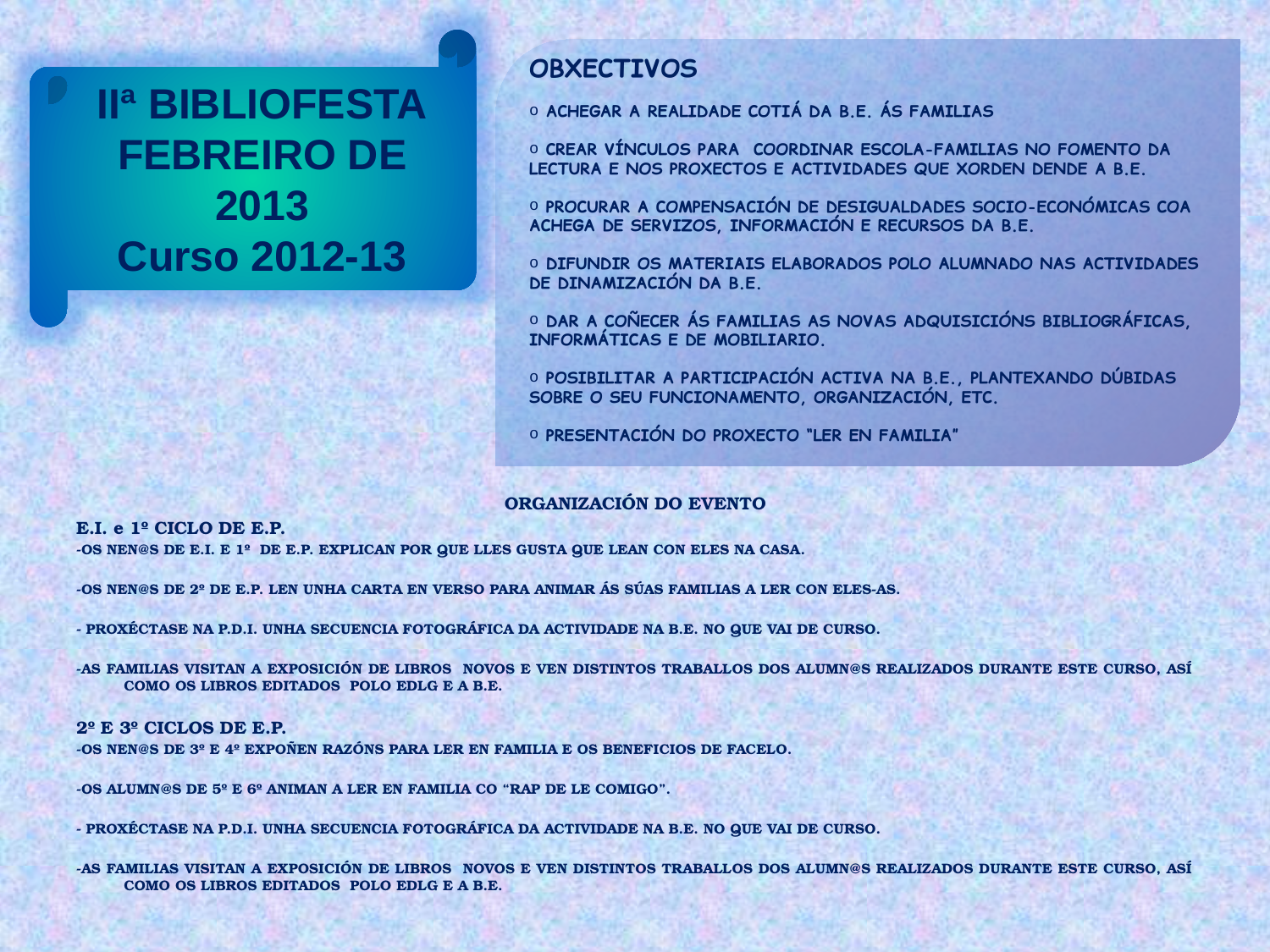

IIª BIBLIOFESTA
FEBREIRO DE 2013
Curso 2012-13

OBXECTIVOS

 ACHEGAR A REALIDADE COTIÁ DA B.E. ÁS FAMILIAS

 CREAR VÍNCULOS PARA  COORDINAR ESCOLA-FAMILIAS NO FOMENTO DA LECTURA E NOS PROXECTOS E ACTIVIDADES QUE XORDEN DENDE A B.E.

 PROCURAR A COMPENSACIÓN DE DESIGUALDADES SOCIO-ECONÓMICAS COA ACHEGA DE SERVIZOS, INFORMACIÓN E RECURSOS DA B.E.

 DIFUNDIR OS MATERIAIS ELABORADOS POLO ALUMNADO NAS ACTIVIDADES DE DINAMIZACIÓN DA B.E.

 DAR A COÑECER ÁS FAMILIAS AS NOVAS ADQUISICIÓNS BIBLIOGRÁFICAS, INFORMÁTICAS E DE MOBILIARIO.

 POSIBILITAR A PARTICIPACIÓN ACTIVA NA B.E., PLANTEXANDO DÚBIDAS SOBRE O SEU FUNCIONAMENTO, ORGANIZACIÓN, ETC.

 PRESENTACIÓN DO PROXECTO “LER EN FAMILIA”

ORGANIZACIÓN DO EVENTO
E.I. e 1º CICLO DE E.P.
-OS NEN@S DE E.I. E 1º  DE E.P. EXPLICAN POR QUE LLES GUSTA QUE LEAN CON ELES NA CASA.

-OS NEN@S DE 2º DE E.P. LEN UNHA CARTA EN VERSO PARA ANIMAR ÁS SÚAS FAMILIAS A LER CON ELES-AS.

- PROXÉCTASE NA P.D.I. UNHA SECUENCIA FOTOGRÁFICA DA ACTIVIDADE NA B.E. NO QUE VAI DE CURSO.

-AS FAMILIAS VISITAN A EXPOSICIÓN DE LIBROS  NOVOS E VEN DISTINTOS TRABALLOS DOS ALUMN@S REALIZADOS DURANTE ESTE CURSO, ASÍ COMO OS LIBROS EDITADOS  POLO EDLG E A B.E.

2º E 3º CICLOS DE E.P.
-OS NEN@S DE 3º E 4º EXPOÑEN RAZÓNS PARA LER EN FAMILIA E OS BENEFICIOS DE FACELO.

-OS ALUMN@S DE 5º E 6º ANIMAN A LER EN FAMILIA CO “RAP DE LE COMIGO”.

- PROXÉCTASE NA P.D.I. UNHA SECUENCIA FOTOGRÁFICA DA ACTIVIDADE NA B.E. NO QUE VAI DE CURSO.

-AS FAMILIAS VISITAN A EXPOSICIÓN DE LIBROS  NOVOS E VEN DISTINTOS TRABALLOS DOS ALUMN@S REALIZADOS DURANTE ESTE CURSO, ASÍ COMO OS LIBROS EDITADOS  POLO EDLG E A B.E.